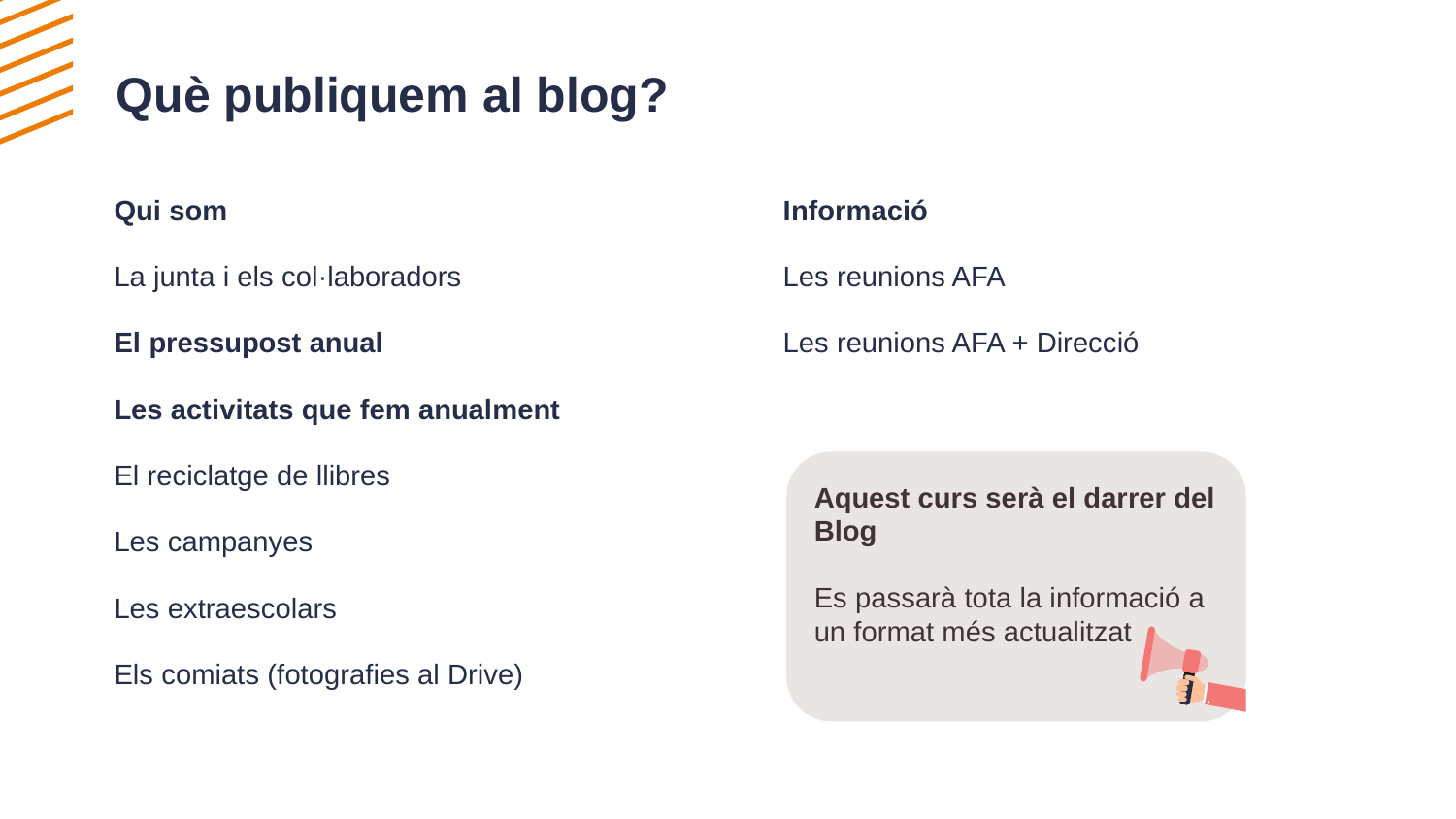

# Què publiquem al blog?

Qui som
La junta i els col·laboradors
El pressupost anual
Les activitats que fem anualment
El reciclatge de llibres
Les campanyes
Les extraescolars
Els comiats (fotografies al Drive)

Informació
Les reunions AFA
Les reunions AFA + Direcció

Aquest curs serà el darrer del Blog
Es passarà tota la informació a un format més actualitzat